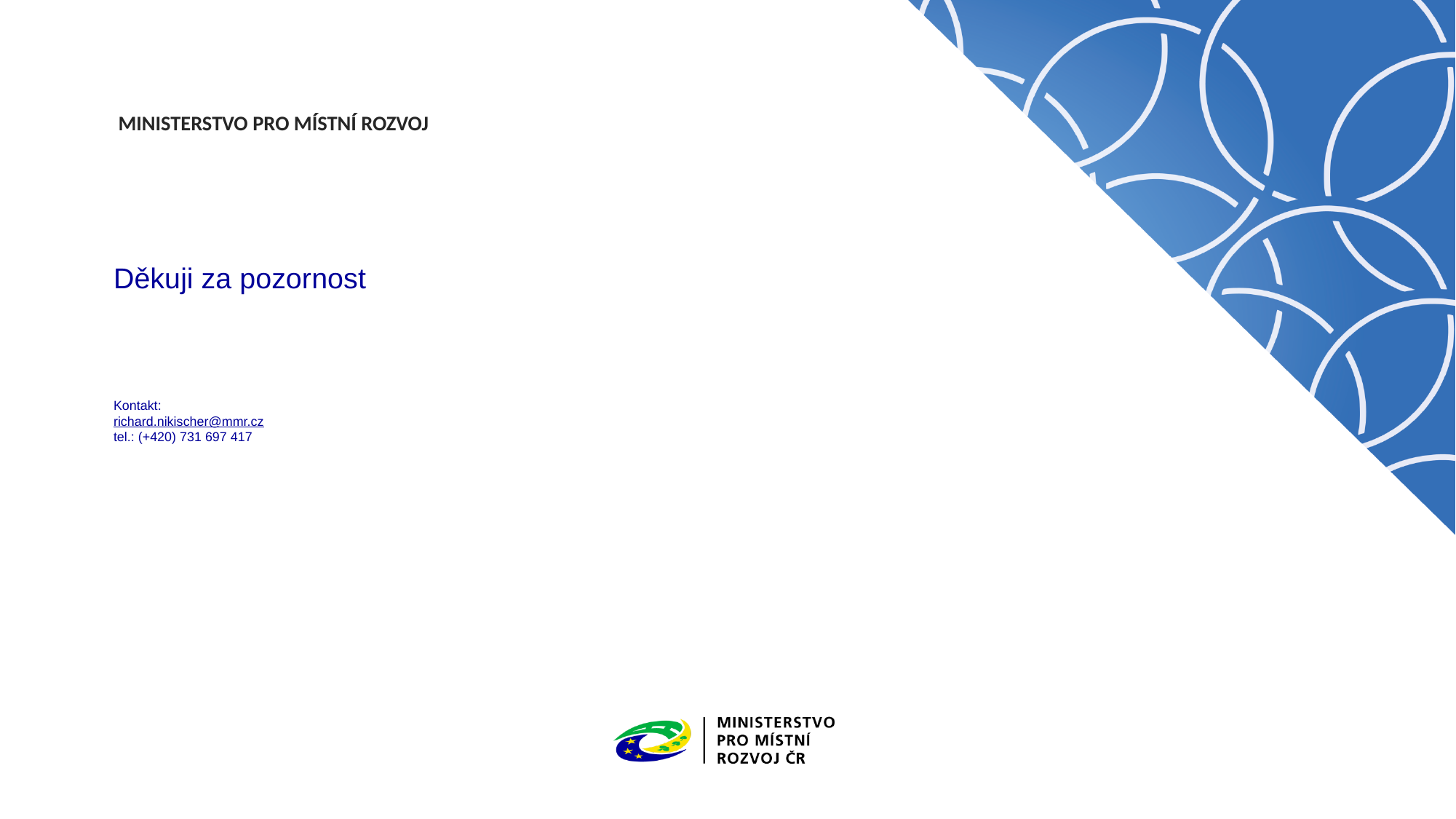

# Děkuji za pozornost Kontakt: richard.nikischer@mmr.cz tel.: (+420) 731 697 417